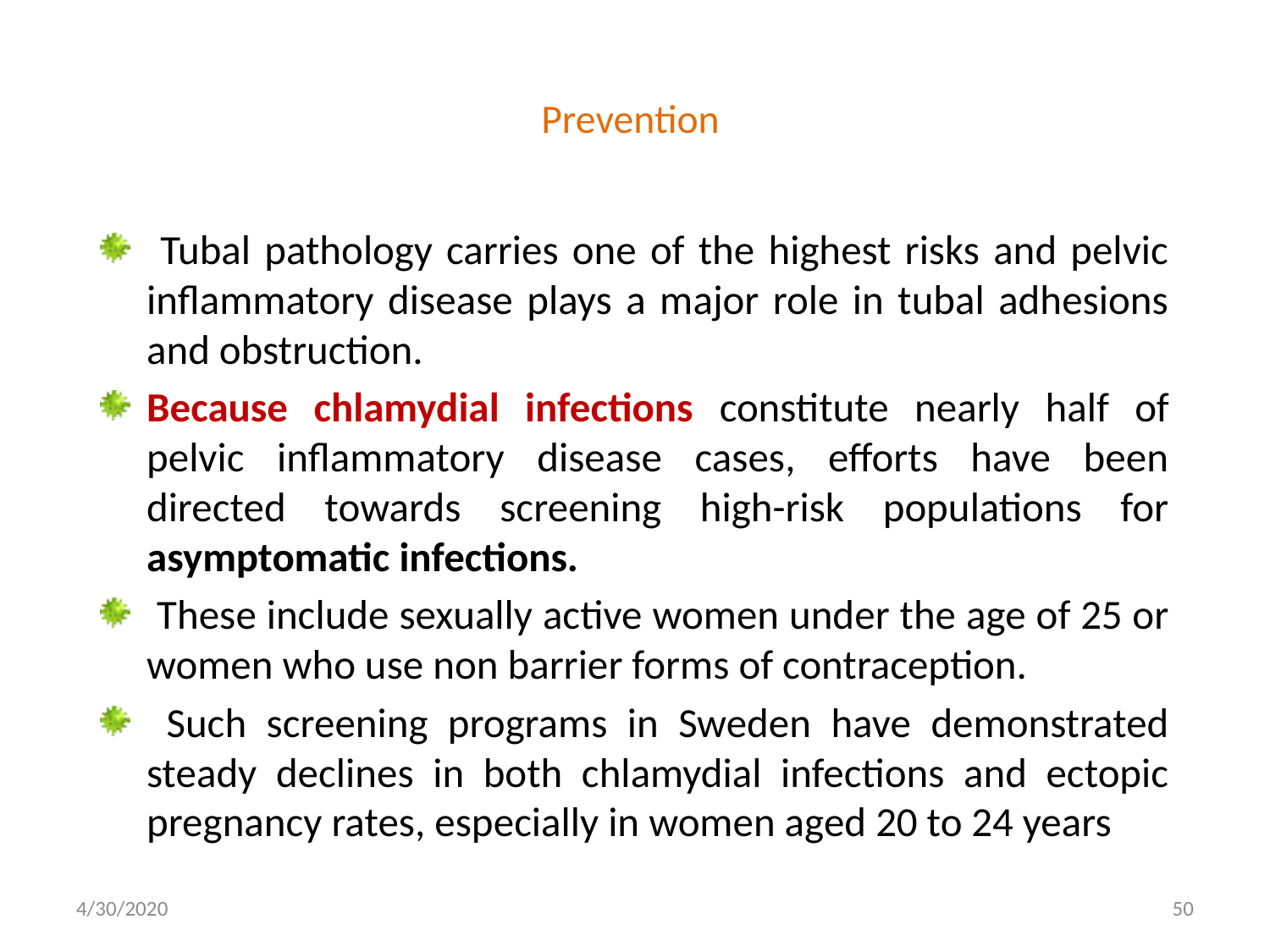

# Prevention

 Tubal pathology carries one of the highest risks and pelvic inflammatory disease plays a major role in tubal adhesions and obstruction.
Because chlamydial infections constitute nearly half of pelvic inflammatory disease cases, efforts have been directed towards screening high-risk populations for asymptomatic infections.
 These include sexually active women under the age of 25 or women who use non barrier forms of contraception.
 Such screening programs in Sweden have demonstrated steady declines in both chlamydial infections and ectopic pregnancy rates, especially in women aged 20 to 24 years

4/30/2020
50